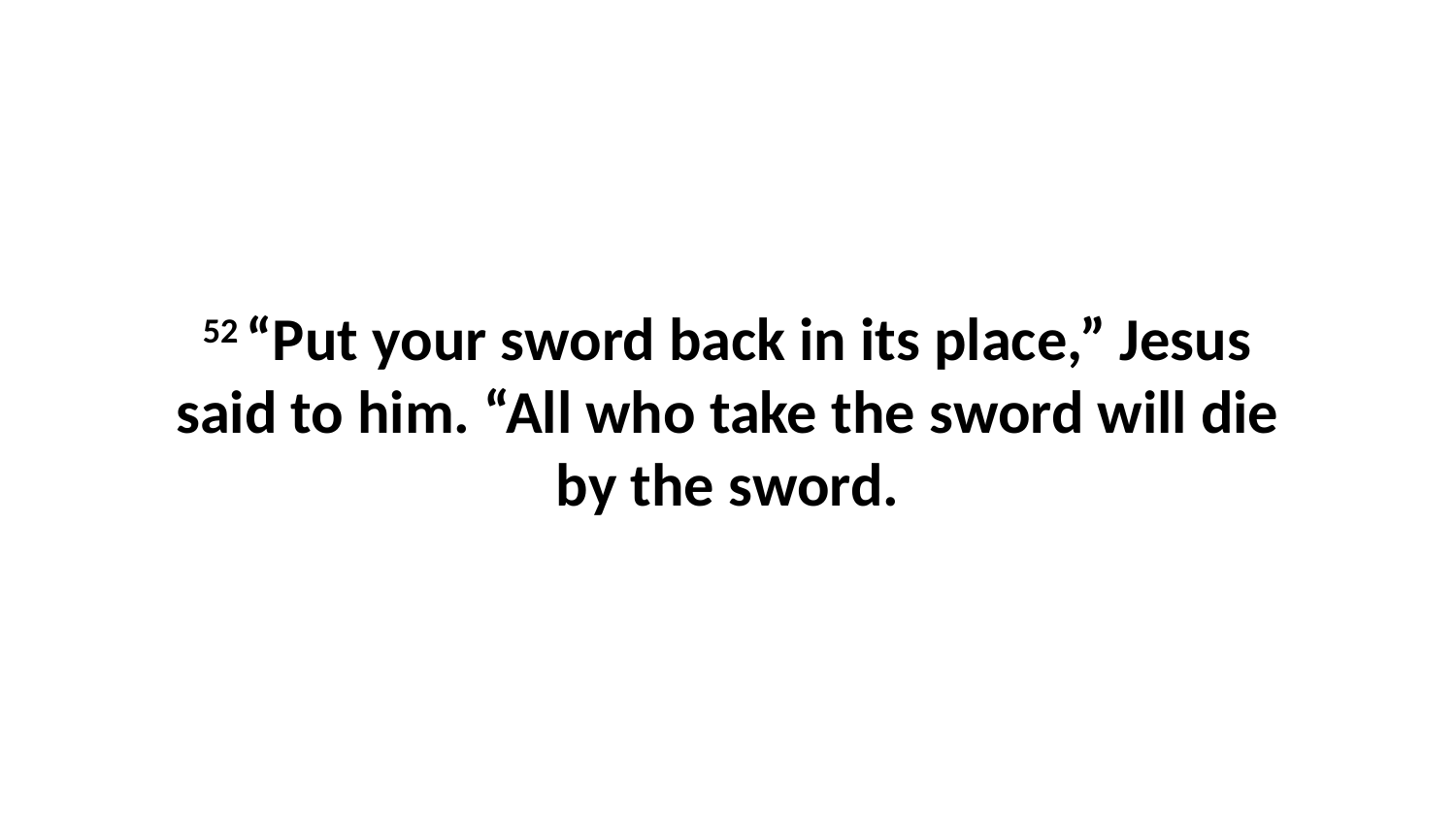

52 “Put your sword back in its place,” Jesus said to him. “All who take the sword will die by the sword.